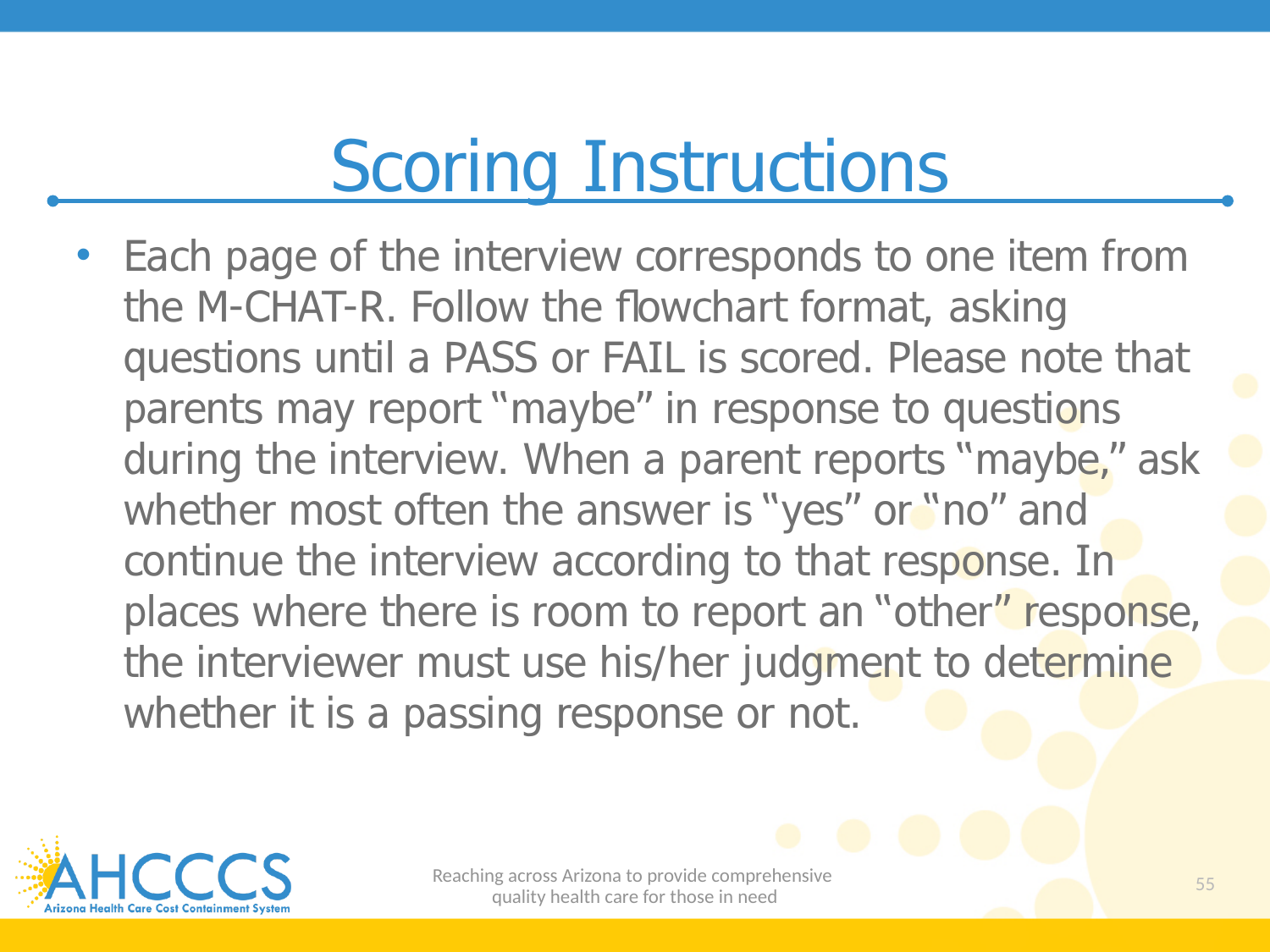

# Scoring Instructions
Each page of the interview corresponds to one item from the M-CHAT-R. Follow the flowchart format, asking questions until a PASS or FAIL is scored. Please note that parents may report “maybe” in response to questions during the interview. When a parent reports “maybe,” ask whether most often the answer is “yes” or “no” and continue the interview according to that response. In places where there is room to report an “other” response, the interviewer must use his/her judgment to determine whether it is a passing response or not.
Reaching across Arizona to provide comprehensive
quality health care for those in need
55